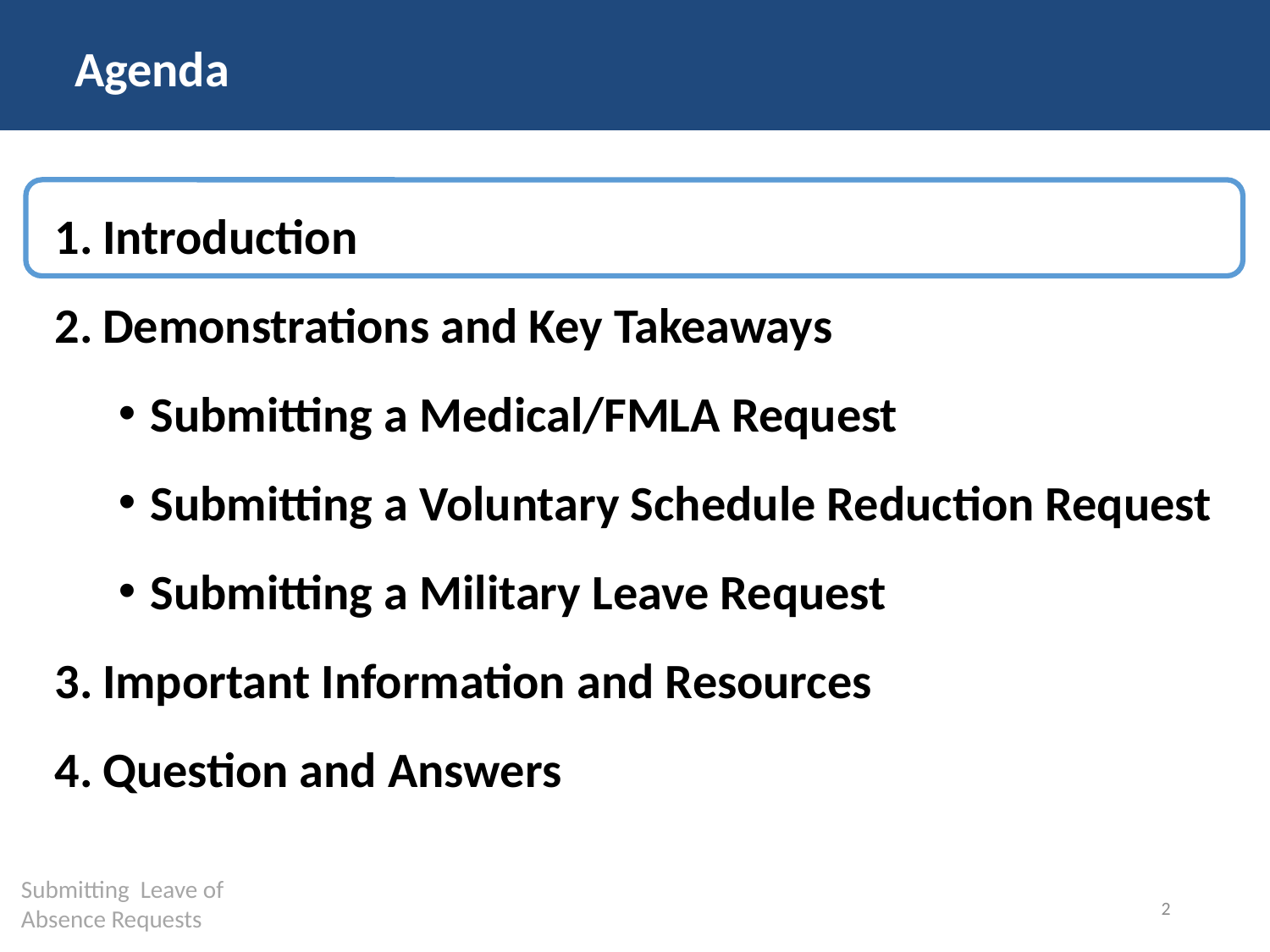

Agenda
Introduction
Demonstrations and Key Takeaways
Submitting a Medical/FMLA Request
Submitting a Voluntary Schedule Reduction Request
Submitting a Military Leave Request
Important Information and Resources
Question and Answers

2